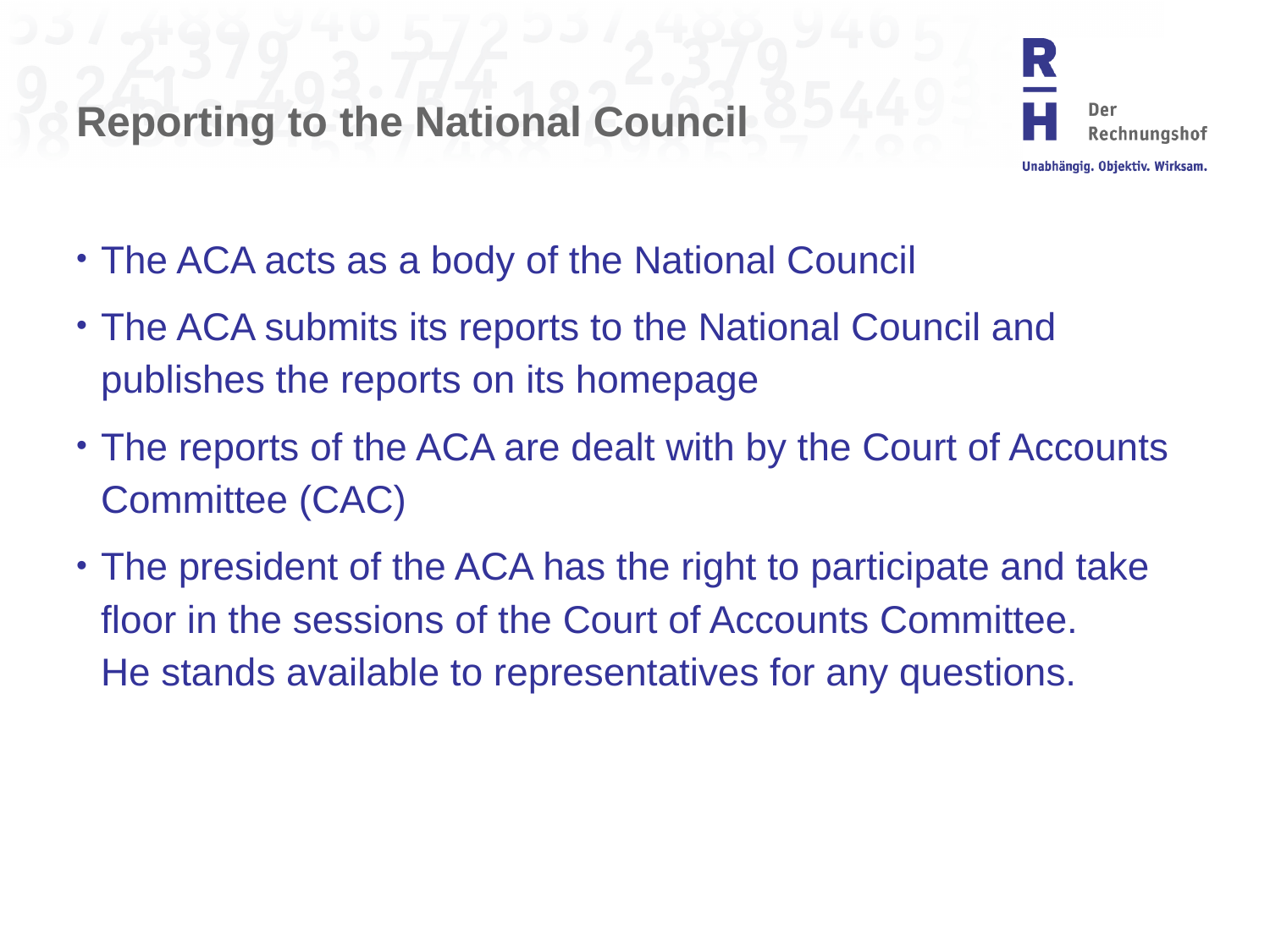

# Reporting to the National Council
The ACA acts as a body of the National Council
The ACA submits its reports to the National Council and publishes the reports on its homepage
The reports of the ACA are dealt with by the Court of Accounts Committee (CAC)
The president of the ACA has the right to participate and take floor in the sessions of the Court of Accounts Committee.
He stands available to representatives for any questions.